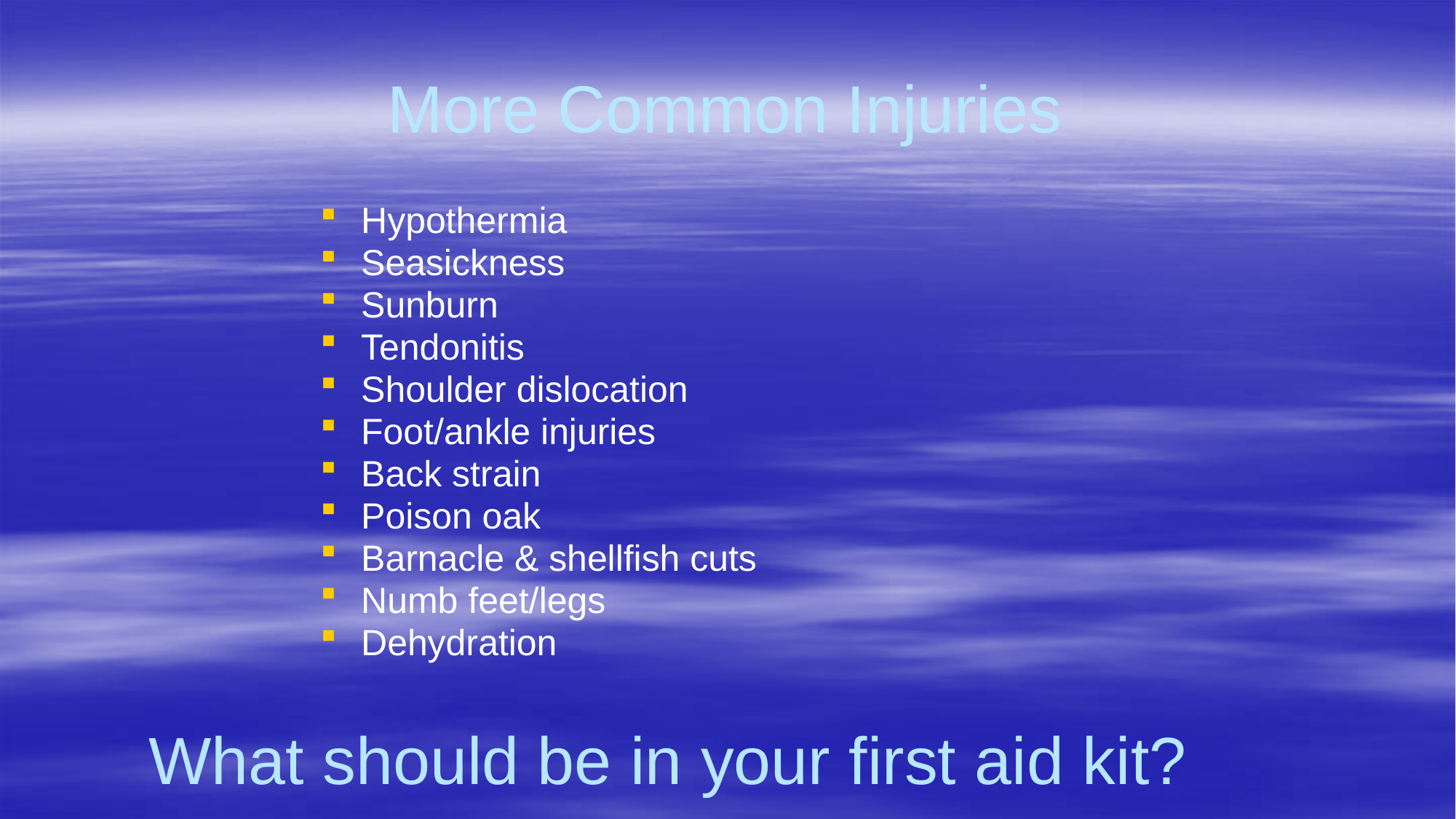

# More Common Injuries
Hypothermia
Seasickness
Sunburn
Tendonitis
Shoulder dislocation
Foot/ankle injuries
Back strain
Poison oak
Barnacle & shellfish cuts
Numb feet/legs
Dehydration
What should be in your first aid kit?